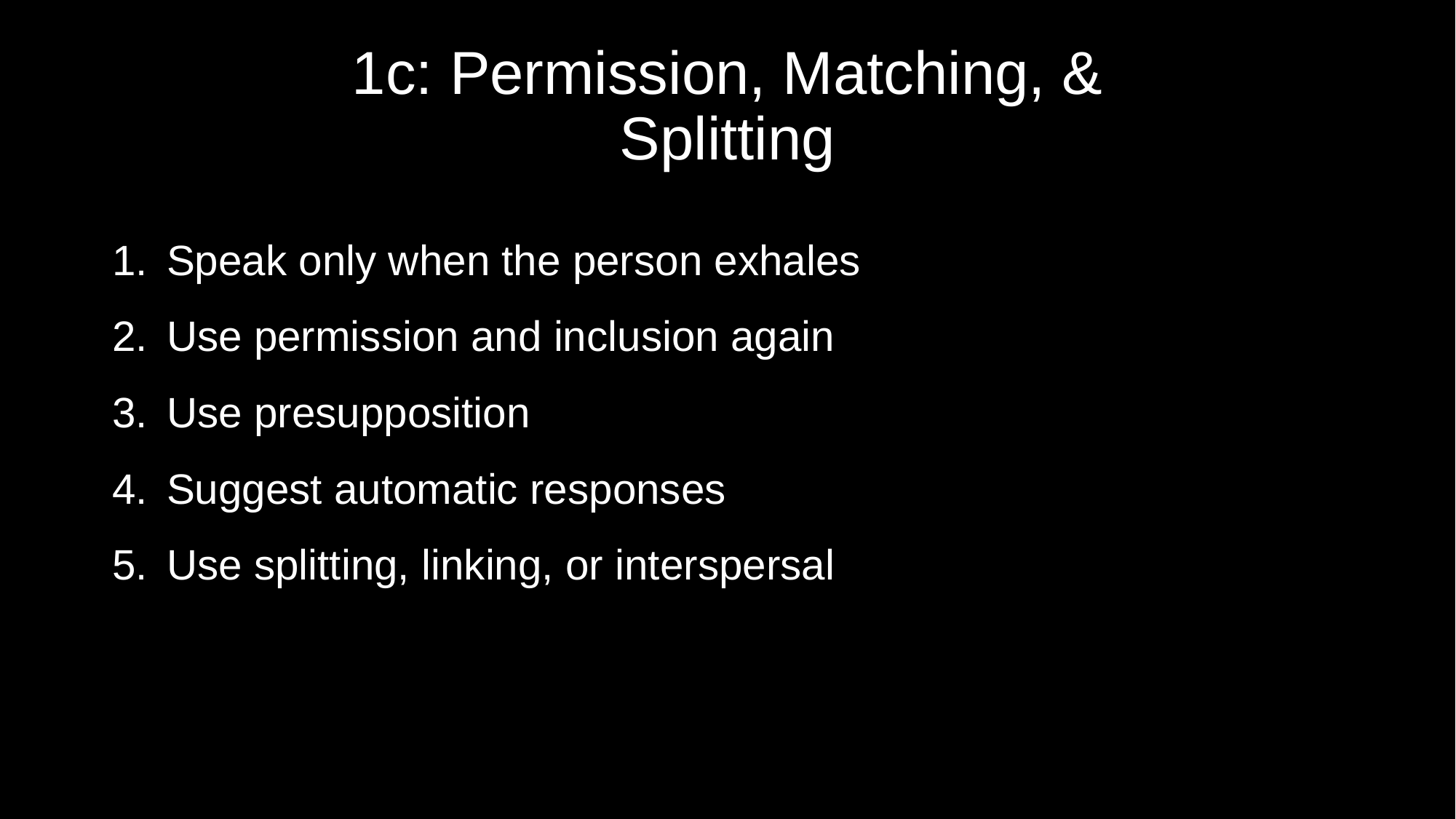

# 1c: Permission, Matching, & Splitting
Speak only when the person exhales
Use permission and inclusion again
Use presupposition
Suggest automatic responses
Use splitting, linking, or interspersal